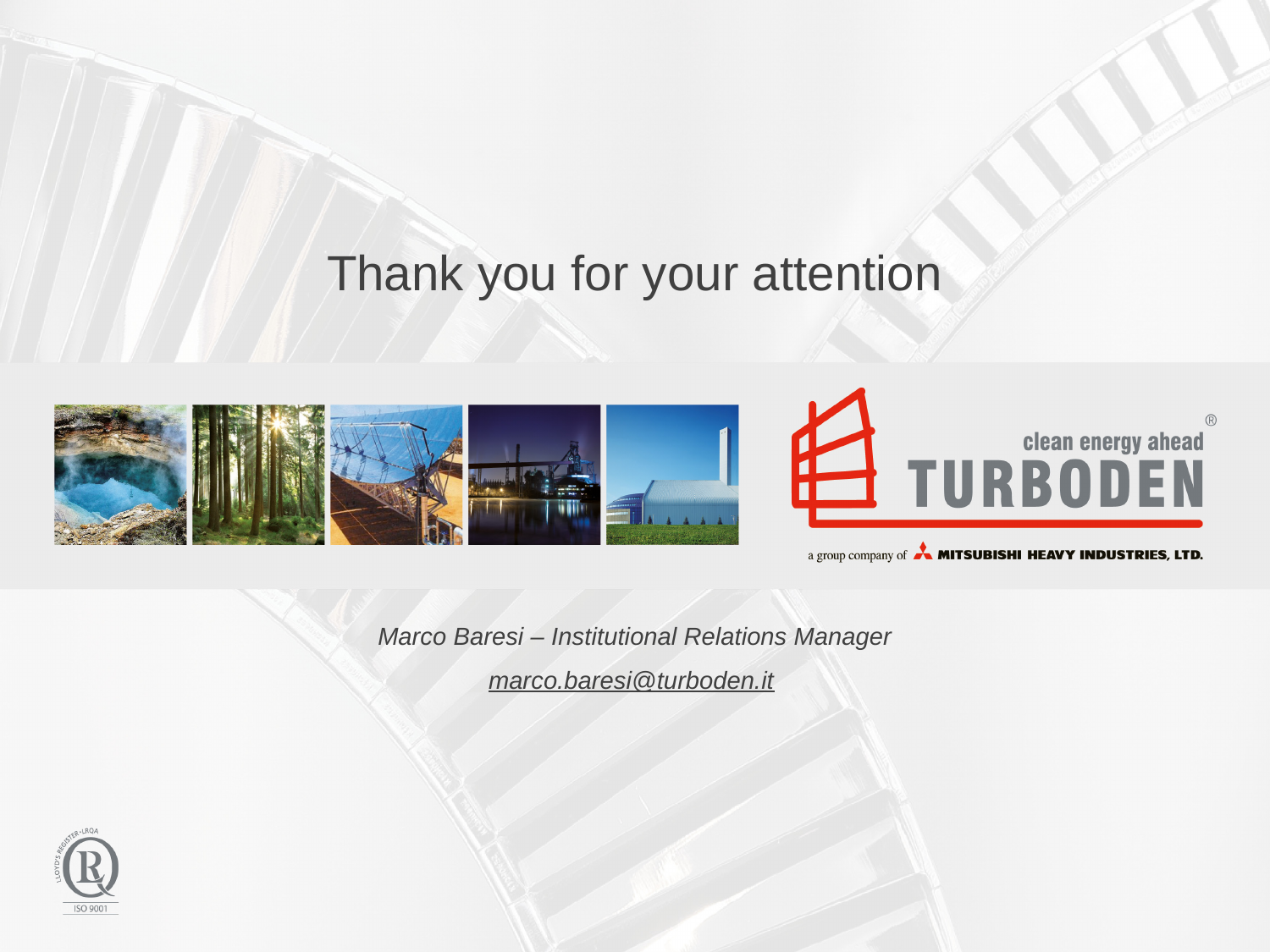

# Thank you for your attention
Marco Baresi – Institutional Relations Manager
marco.baresi@turboden.it